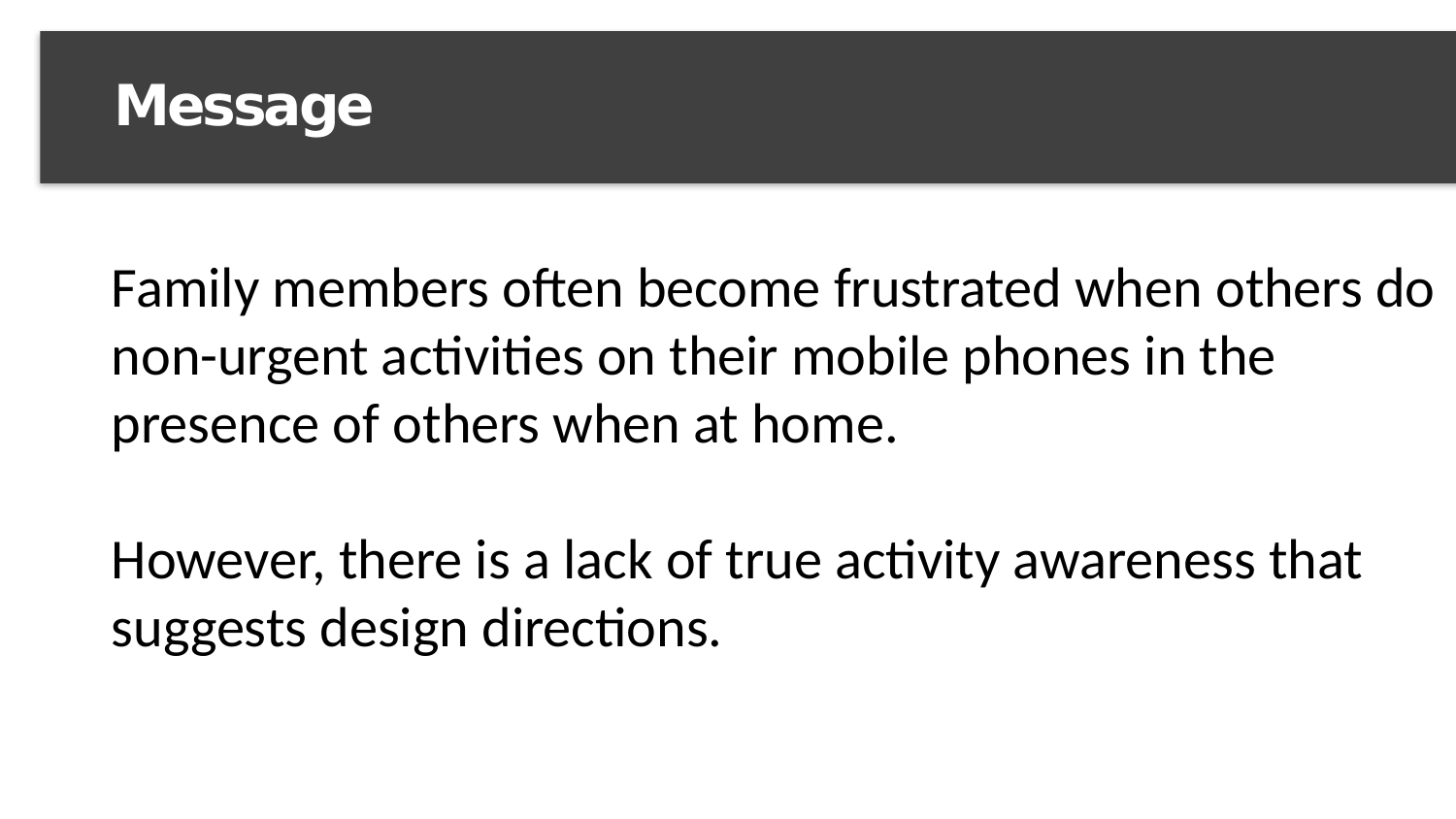

#
Message
Family members often become frustrated when others do non-urgent activities on their mobile phones in the presence of others when at home.

However, there is a lack of true activity awareness that suggests design directions.